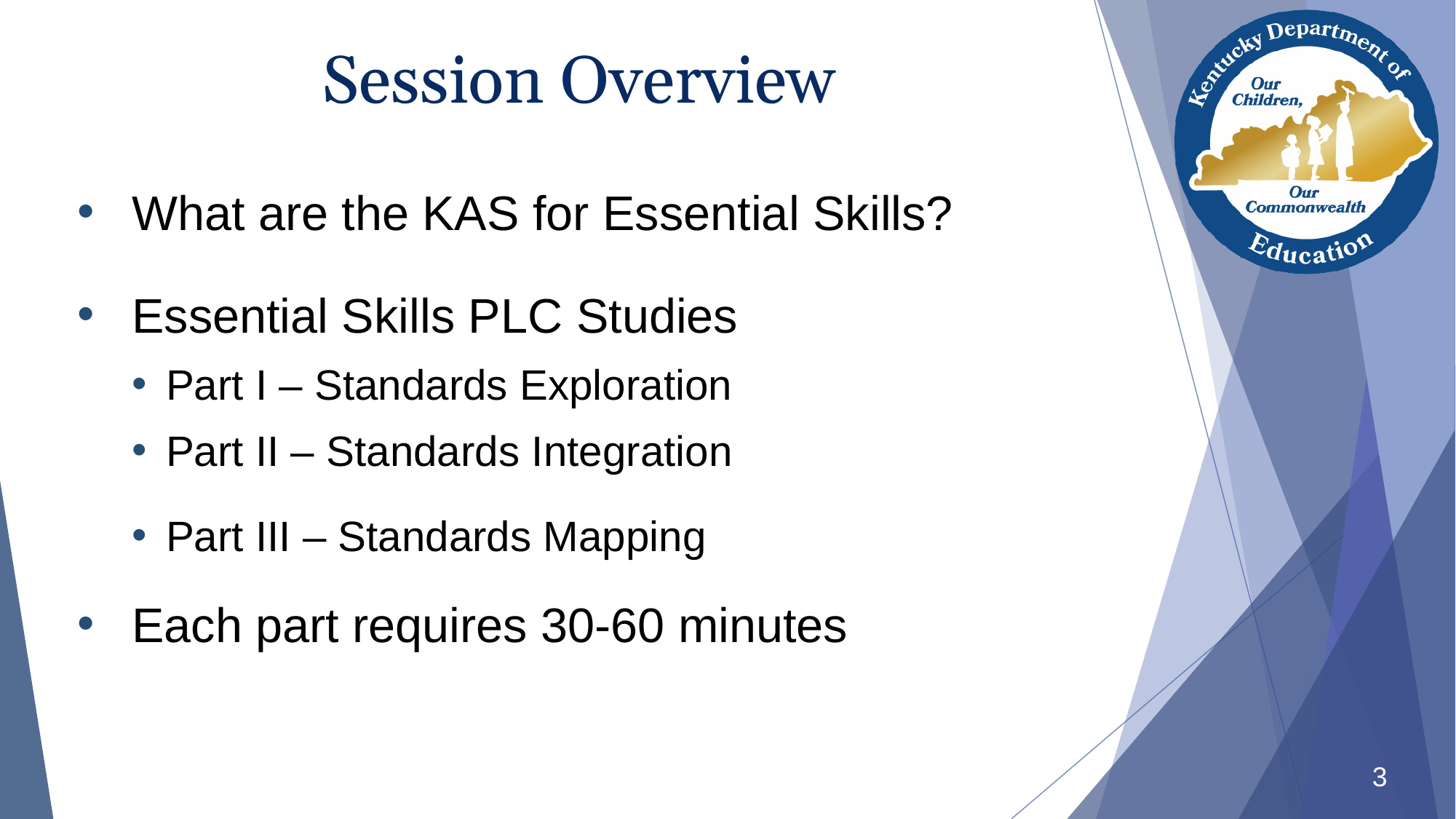

# Session Overview
What are the KAS for Essential Skills?
Essential Skills PLC Studies
Part I – Standards Exploration
Part II – Standards Integration
Part III – Standards Mapping
Each part requires 30-60 minutes

3